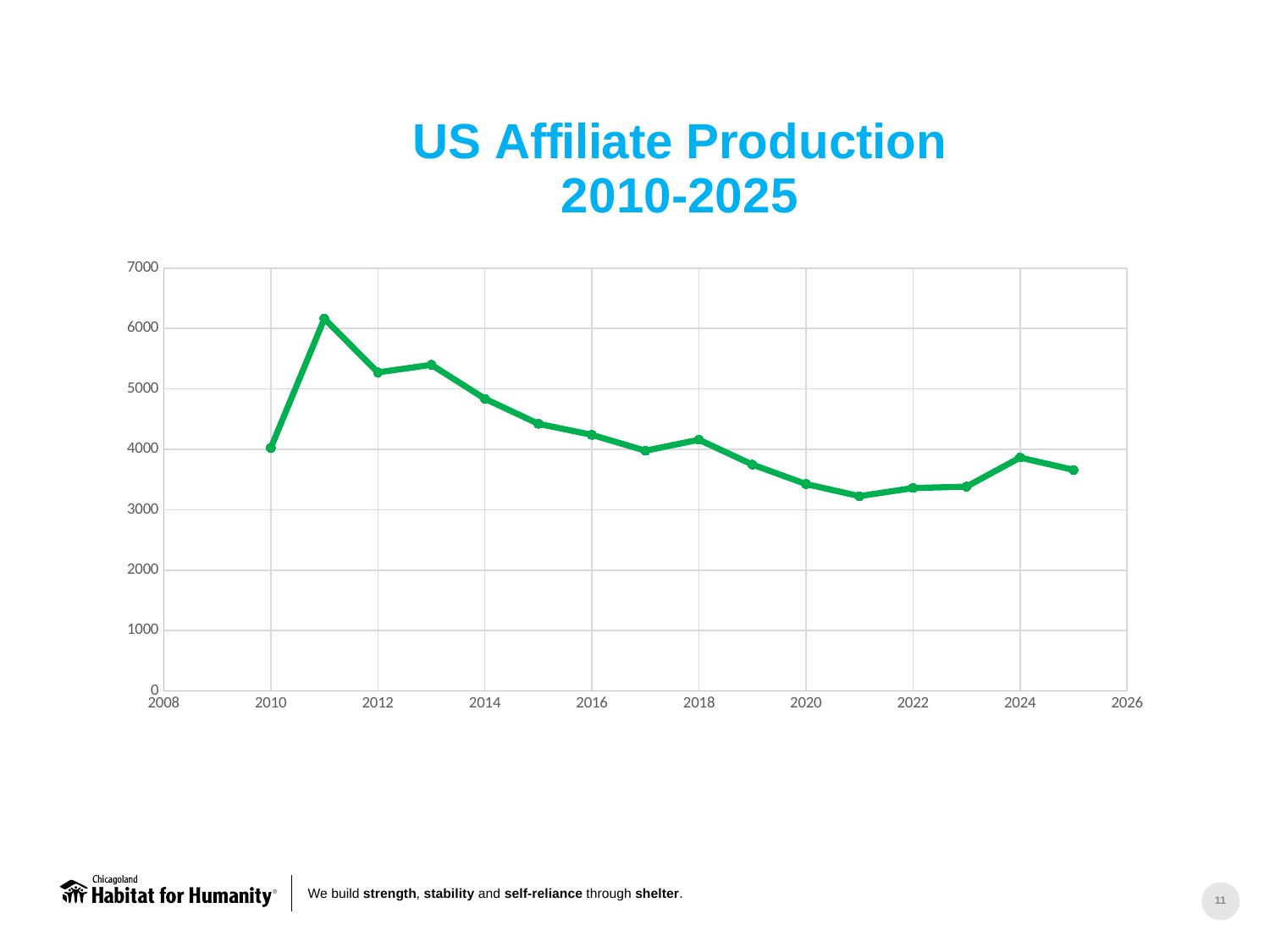

### Chart: US Affiliate Production
2010-2025

| Category | All |
|---|---|